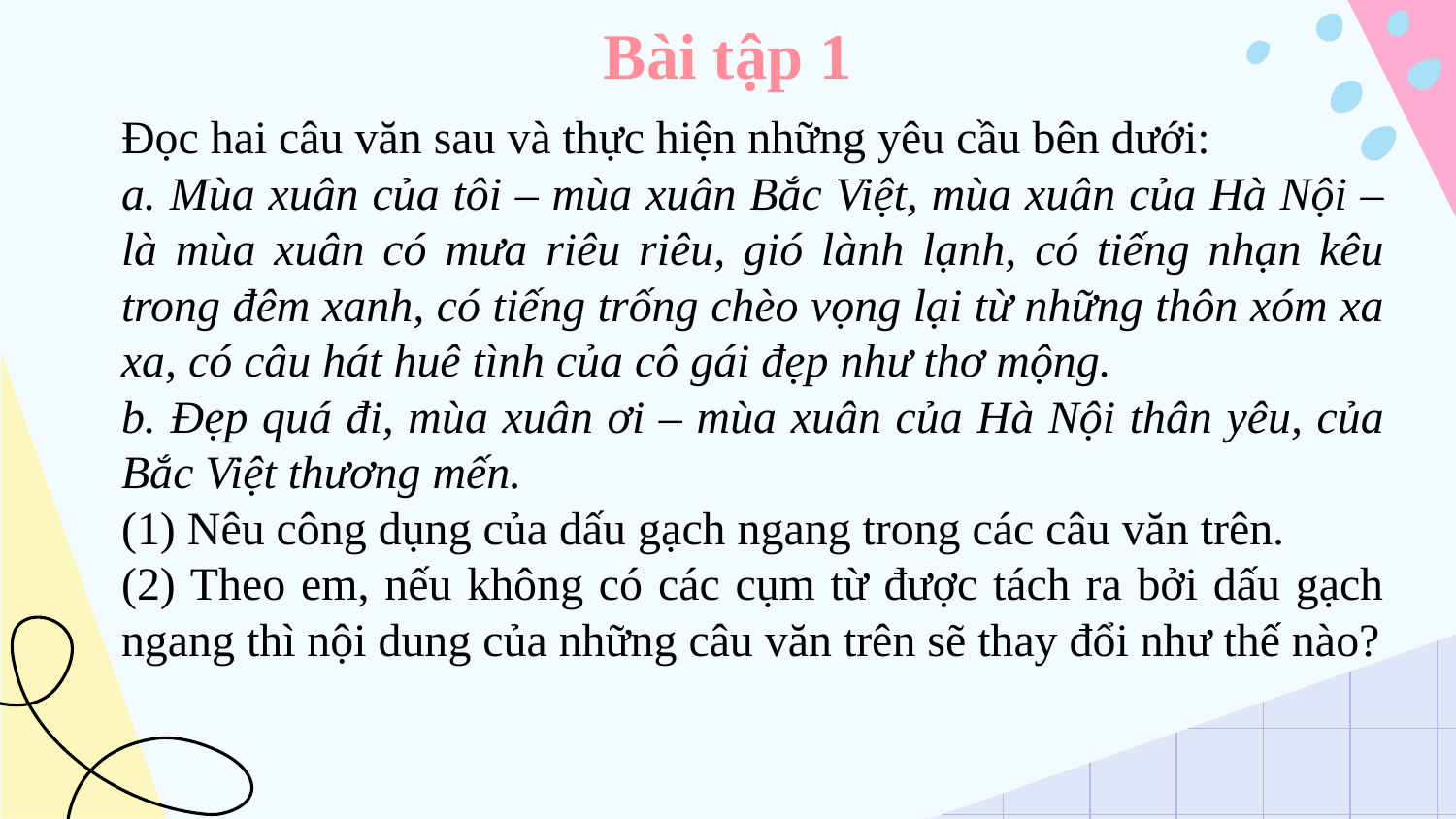

# Bài tập 1
Đọc hai câu văn sau và thực hiện những yêu cầu bên dưới:
a. Mùa xuân của tôi – mùa xuân Bắc Việt, mùa xuân của Hà Nội – là mùa xuân có mưa riêu riêu, gió lành lạnh, có tiếng nhạn kêu trong đêm xanh, có tiếng trống chèo vọng lại từ những thôn xóm xa xa, có câu hát huê tình của cô gái đẹp như thơ mộng.
b. Đẹp quá đi, mùa xuân ơi – mùa xuân của Hà Nội thân yêu, của Bắc Việt thương mến.
(1) Nêu công dụng của dấu gạch ngang trong các câu văn trên.
(2) Theo em, nếu không có các cụm từ được tách ra bởi dấu gạch ngang thì nội dung của những câu văn trên sẽ thay đổi như thế nào?